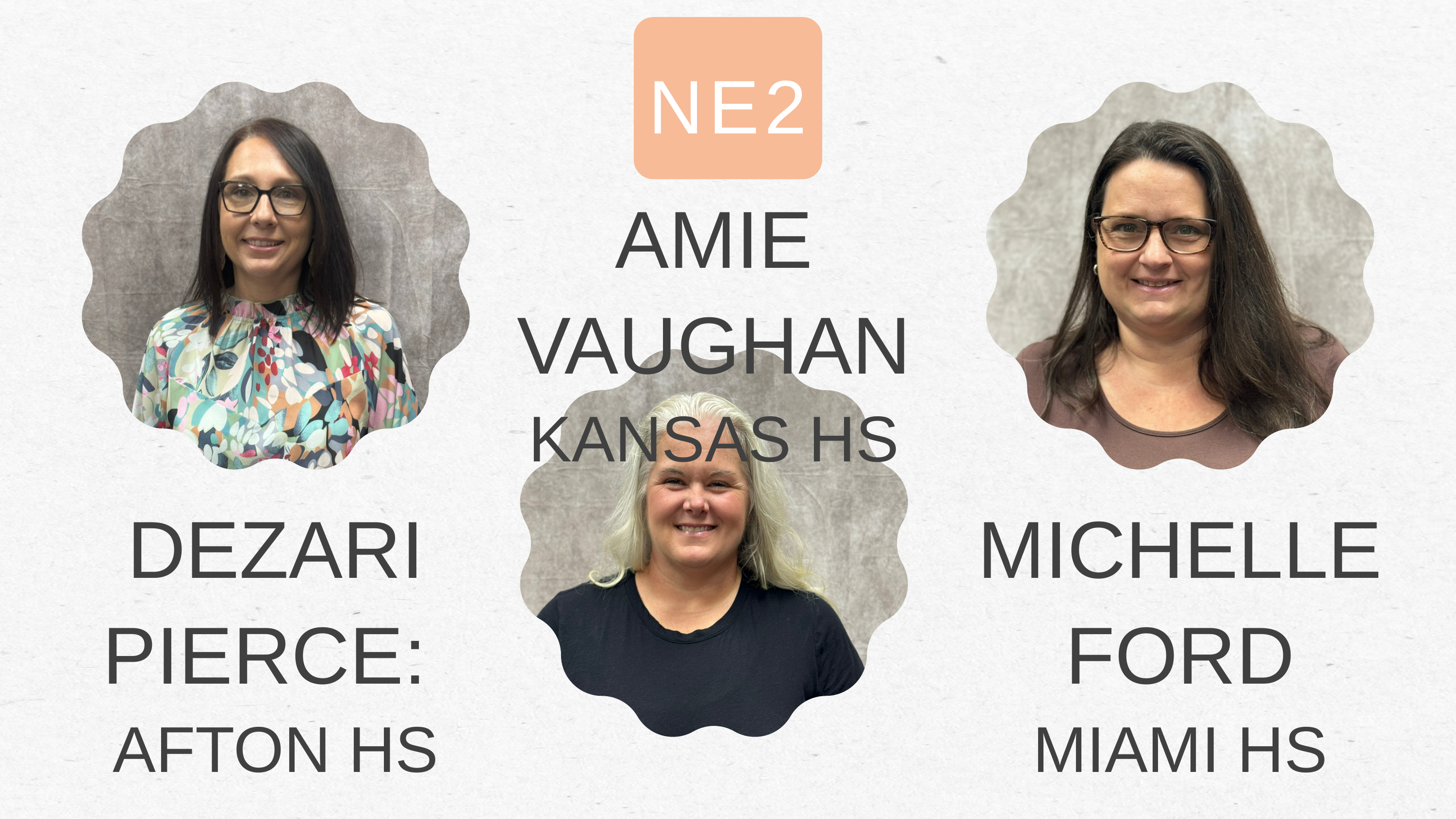

NE2

AMIE VAUGHAN
KANSAS HS

DEZARI PIERCE:
AFTON HS
MICHELLE FORD
MIAMI HS